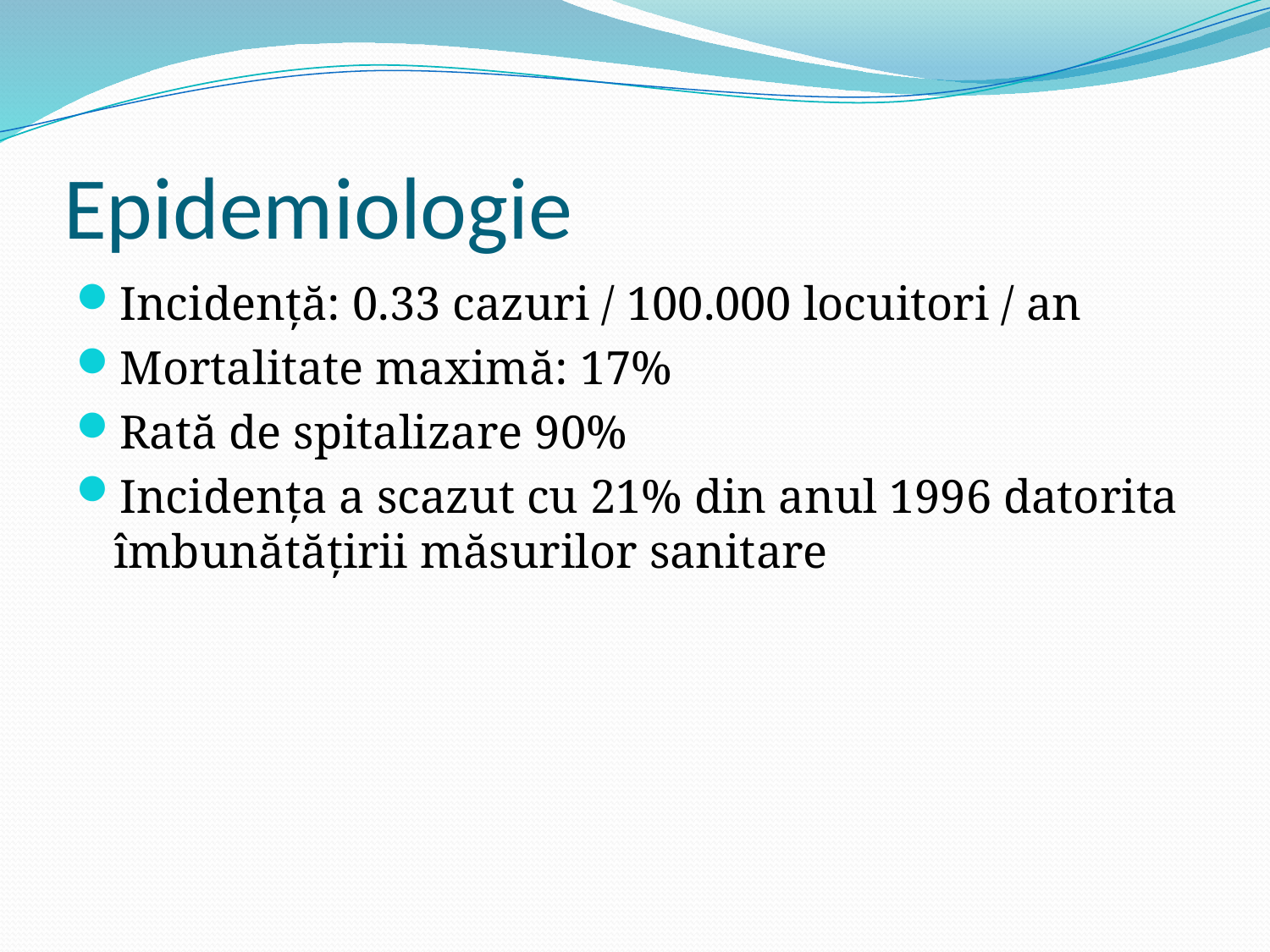

# Epidemiologie
Incidență: 0.33 cazuri / 100.000 locuitori / an
Mortalitate maximă: 17%
Rată de spitalizare 90%
Incidența a scazut cu 21% din anul 1996 datorita îmbunătățirii măsurilor sanitare